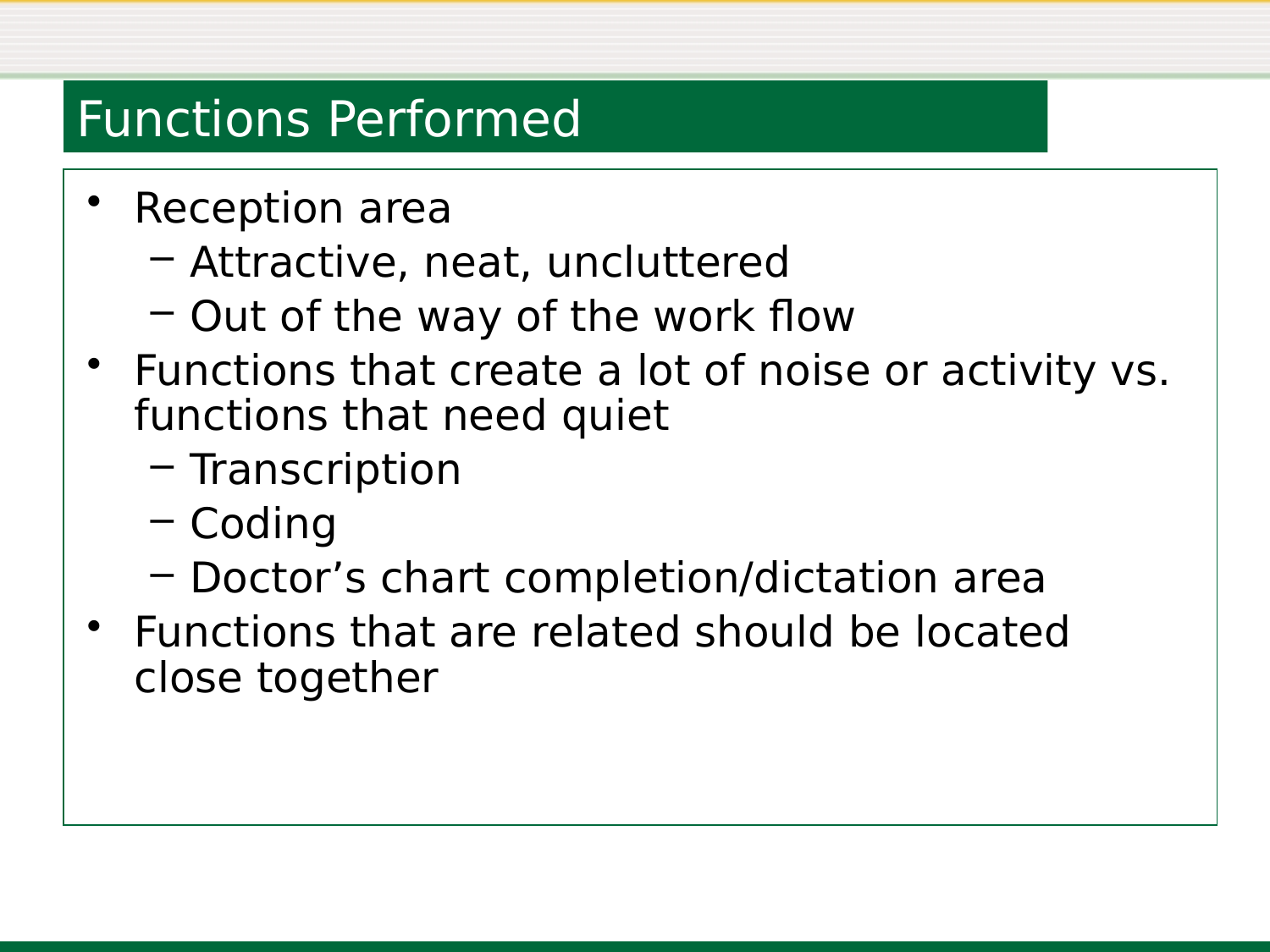

# Functions Performed
Reception area
Attractive, neat, uncluttered
Out of the way of the work flow
Functions that create a lot of noise or activity vs. functions that need quiet
Transcription
Coding
Doctor’s chart completion/dictation area
Functions that are related should be located close together